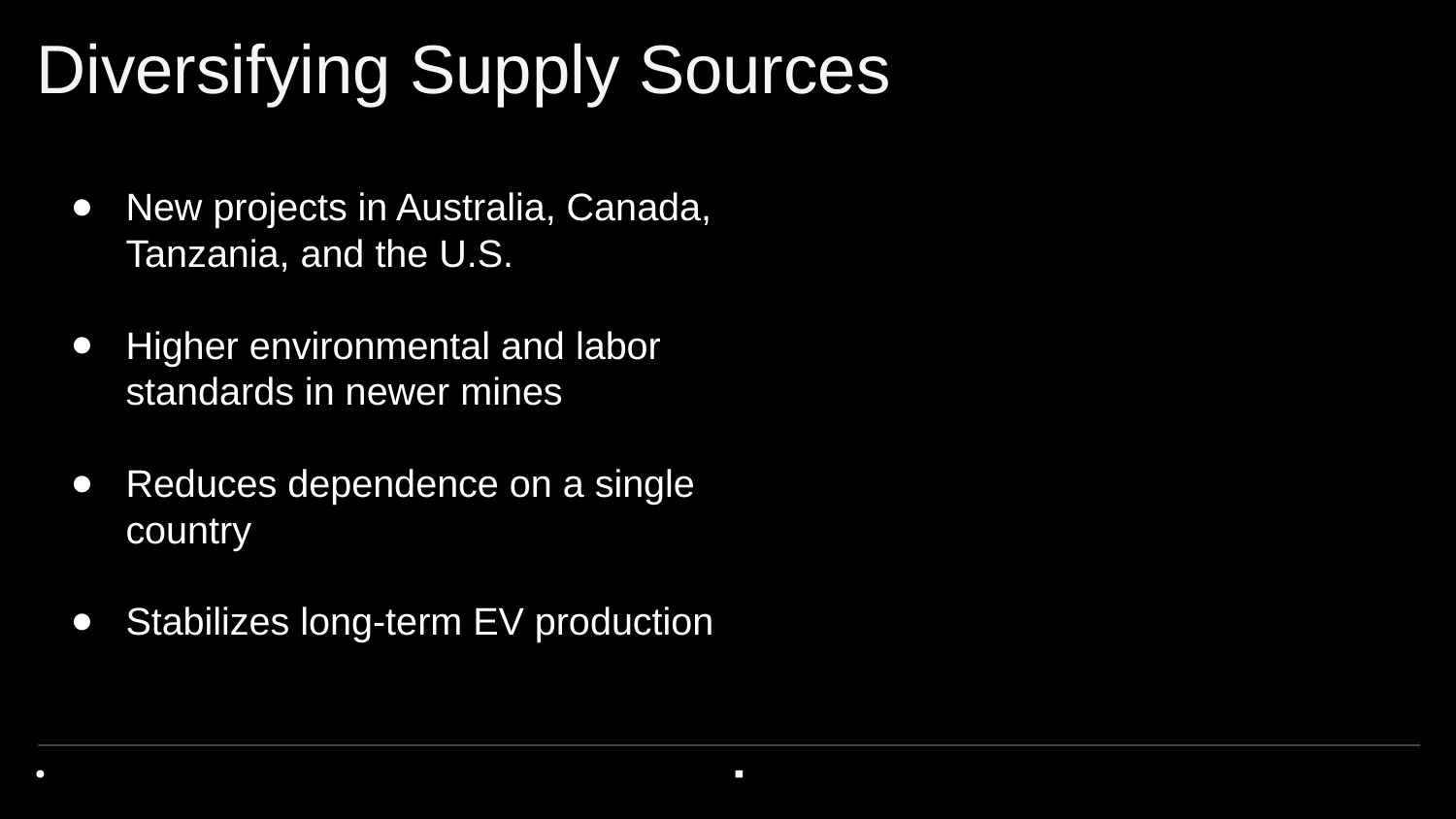

# Diversifying Supply Sources
New projects in Australia, Canada, Tanzania, and the U.S.
Higher environmental and labor standards in newer mines
Reduces dependence on a single country
Stabilizes long-term EV production